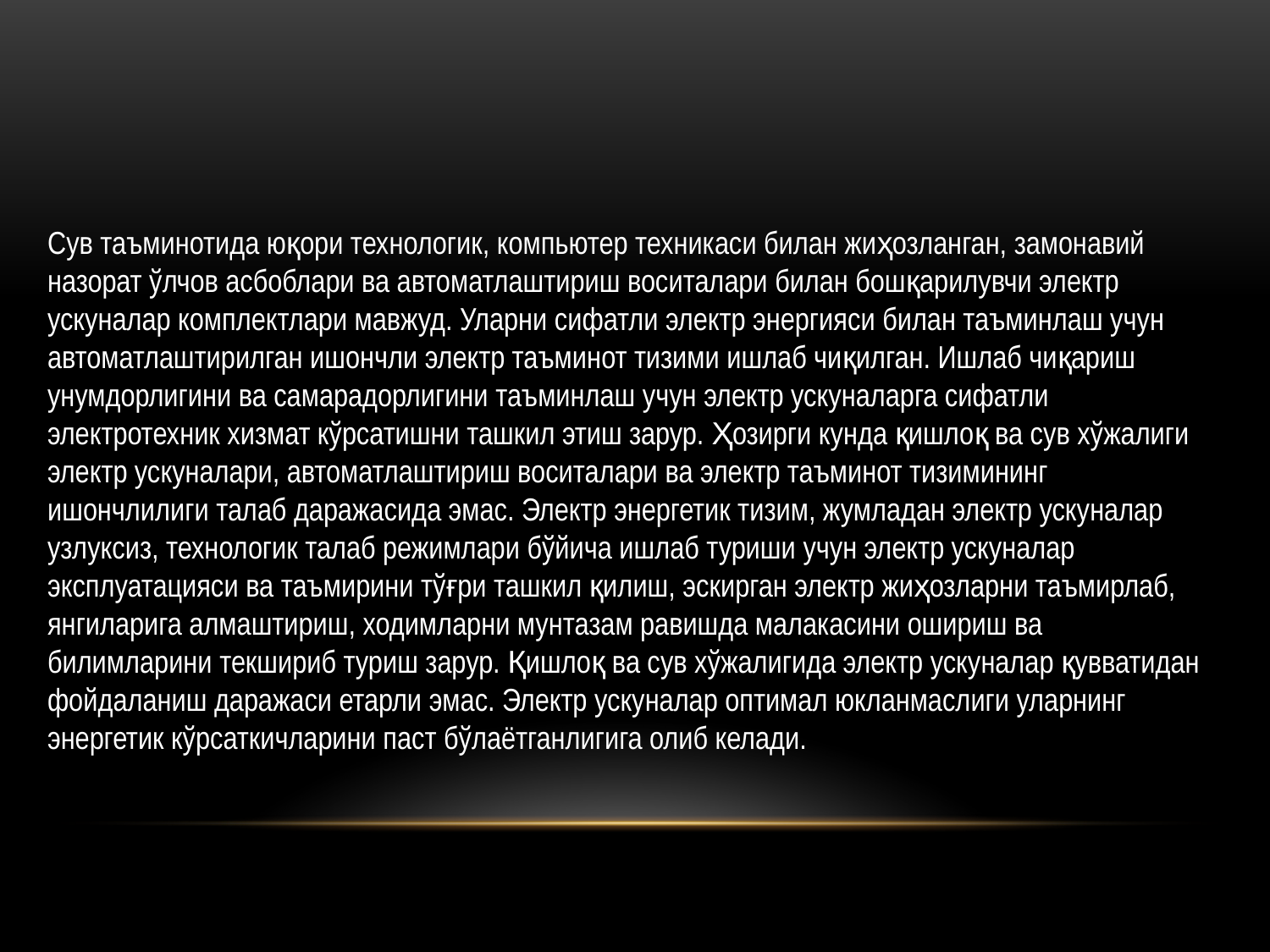

Сув таъминотида юқори технологик, компьютер техникаси билан жиҳозланган, замонавий назорат ўлчов асбоблари ва автоматлаштириш воситалари билан бошқарилувчи электр ускуналар комплектлари мавжуд. Уларни сифатли электр энергияси билан таъминлаш учун автоматлаштирилган ишончли электр таъминот тизими ишлаб чиқилган. Ишлаб чиқариш унумдорлигини ва самарадорлигини таъминлаш учун электр ускуналарга сифатли электротехник хизмат кўрсатишни ташкил этиш зарур. Ҳозирги кунда қишлоқ ва сув хўжалиги электр ускуналари, автоматлаштириш воситалари ва электр таъминот тизимининг ишончлилиги талаб даражасида эмас. Электр энергетик тизим, жумладан электр ускуналар узлуксиз, технологик талаб режимлари бўйича ишлаб туриши учун электр ускуналар эксплуатацияси ва таъмирини тўғри ташкил қилиш, эскирган электр жиҳозларни таъмирлаб, янгиларига алмаштириш, ходимларни мунтазам равишда малакасини ошириш ва билимларини текшириб туриш зарур. Қишлоқ ва сув хўжалигида электр ускуналар қувватидан фойдаланиш даражаси етарли эмас. Электр ускуналар оптимал юкланмаслиги уларнинг энергетик кўрсаткичларини паст бўлаётганлигига олиб келади.